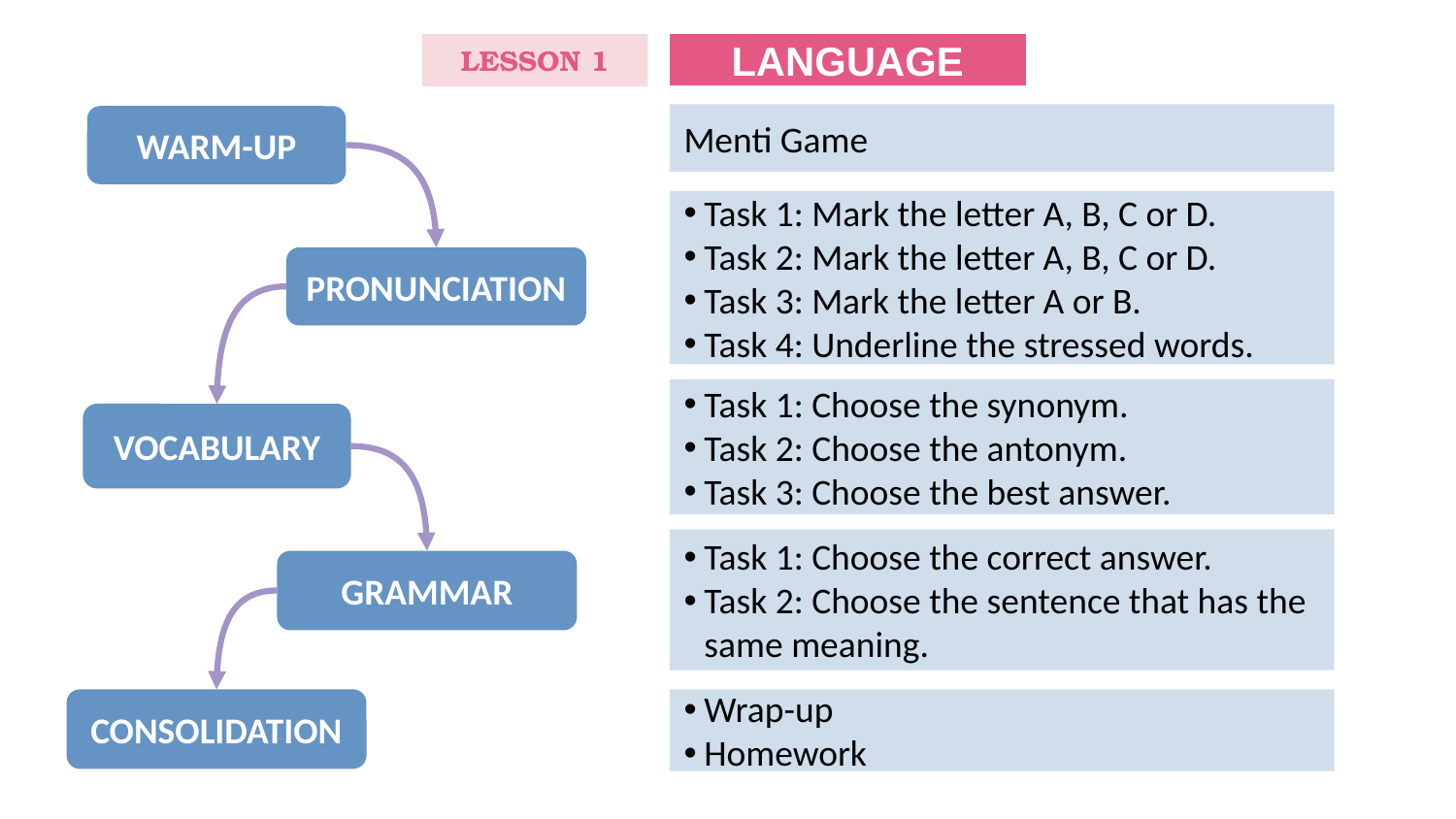

LANGUAGE
LESSON 1
Menti Game
WARM-UP
Task 1: Mark the letter A, B, C or D.
Task 2: Mark the letter A, B, C or D.
Task 3: Mark the letter A or B.
Task 4: Underline the stressed words.
PRONUNCIATION
Task 1: Choose the synonym.
Task 2: Choose the antonym.
Task 3: Choose the best answer.
VOCABULARY
Task 1: Choose the correct answer.
Task 2: Choose the sentence that has the same meaning.
GRAMMAR
CONSOLIDATION
Wrap-up
Homework